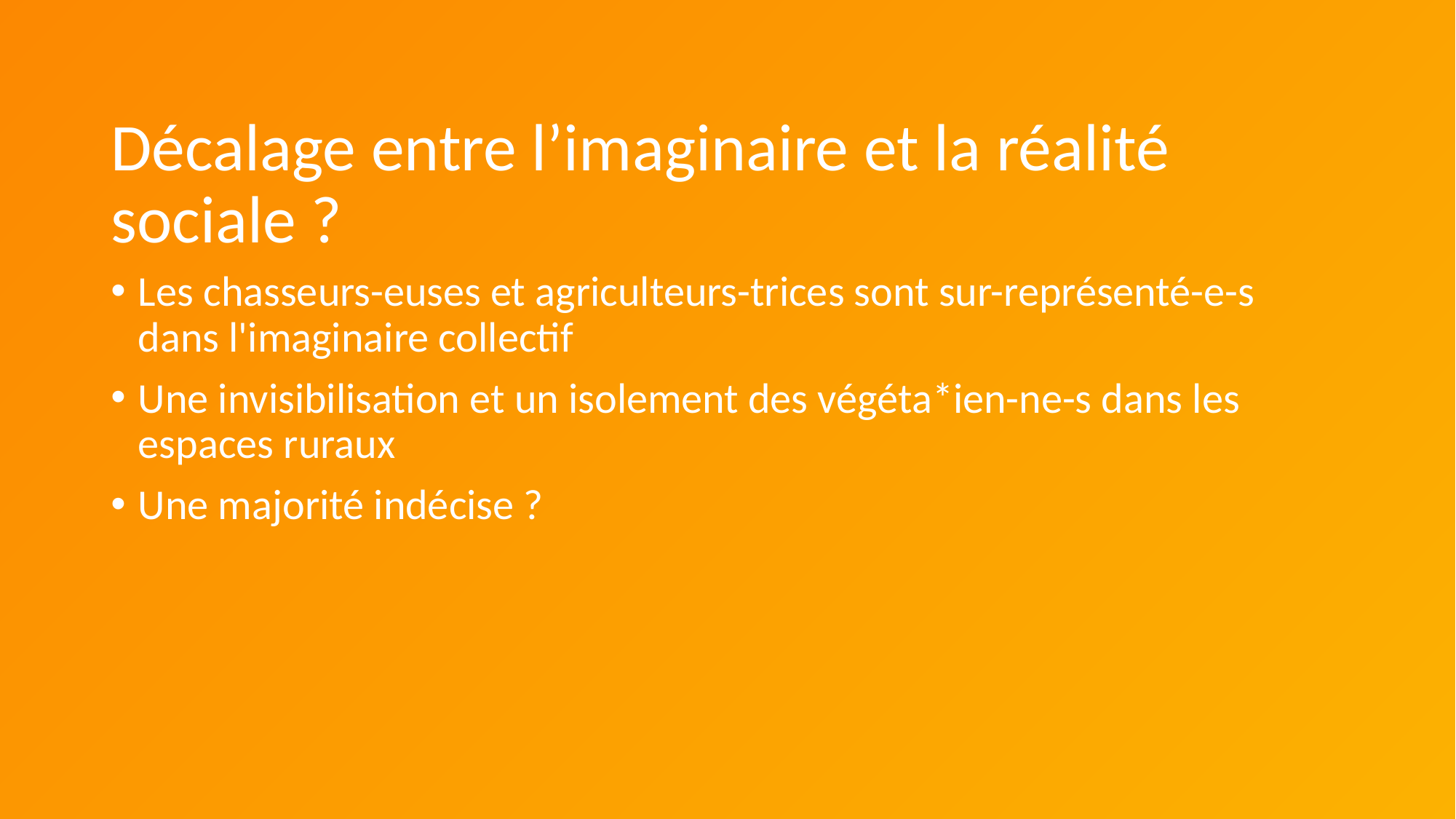

# Décalage entre l’imaginaire et la réalité sociale ?
Les chasseurs-euses et agriculteurs-trices sont sur-représenté-e-s dans l'imaginaire collectif
Une invisibilisation et un isolement des végéta*ien-ne-s dans les espaces ruraux
Une majorité indécise ?